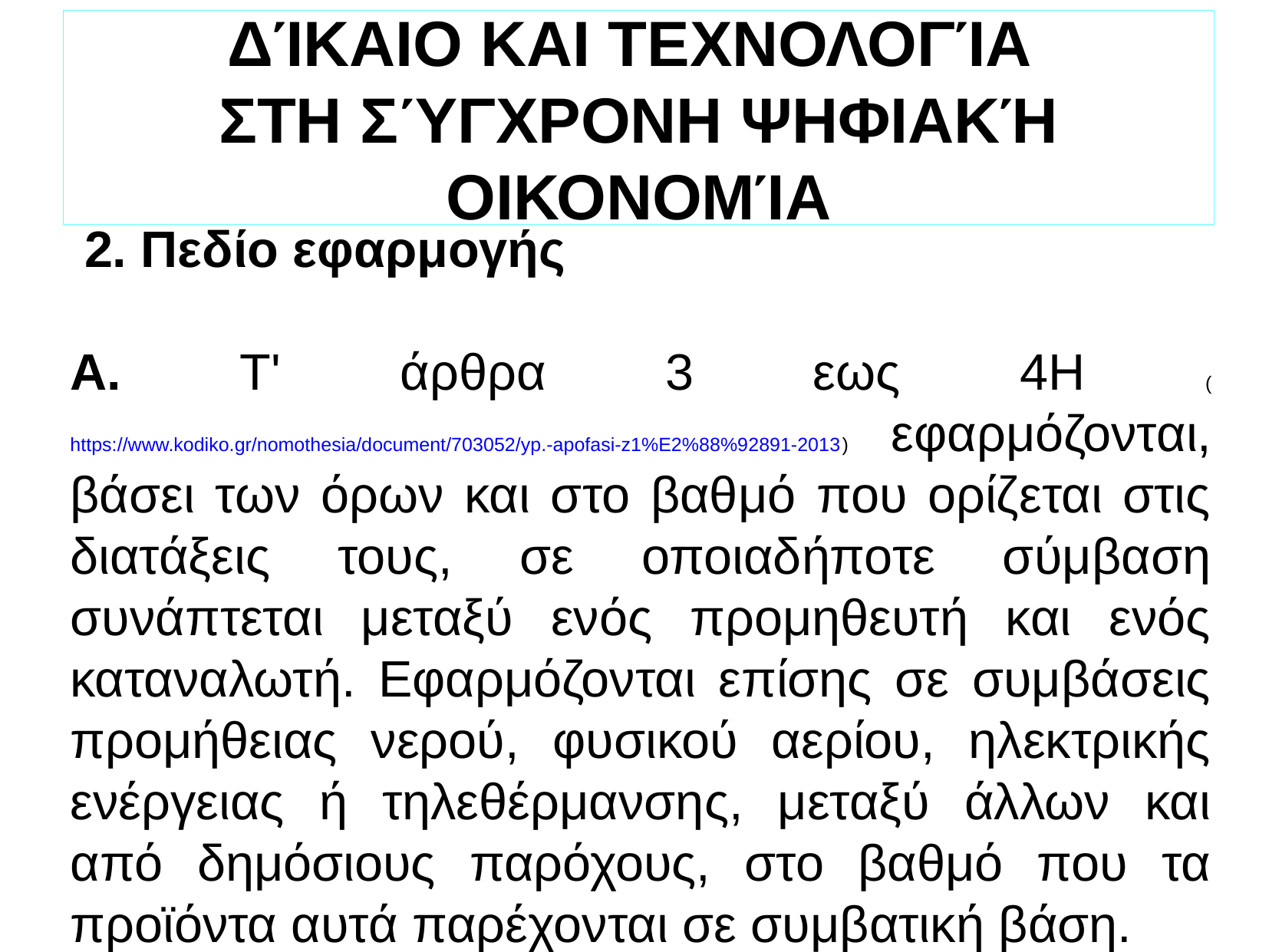

ΔΊΚΑΙΟ ΚΑΙ ΤΕΧΝΟΛΟΓΊΑ
ΣΤΗ ΣΎΓΧΡΟΝΗ ΨΗΦΙΑΚΉ ΟΙΚΟΝΟΜΊΑ
 2. Πεδίο εφαρμογής

Α. Τ' άρθρα 3 εως 4Η (https://www.kodiko.gr/nomothesia/document/703052/yp.-apofasi-z1%E2%88%92891-2013) εφαρμόζονται, βάσει των όρων και στο βαθμό που ορίζεται στις διατάξεις τους, σε οποιαδήποτε σύμβαση συνάπτεται μεταξύ ενός προμηθευτή και ενός καταναλωτή. Εφαρμόζονται επίσης σε συμβάσεις προμήθειας νερού, φυσικού αερίου, ηλεκτρικής ενέργειας ή τηλεθέρμανσης, μεταξύ άλλων και από δημόσιους παρόχους, στο βαθμό που τα προϊόντα αυτά παρέχονται σε συμβατική βάση.